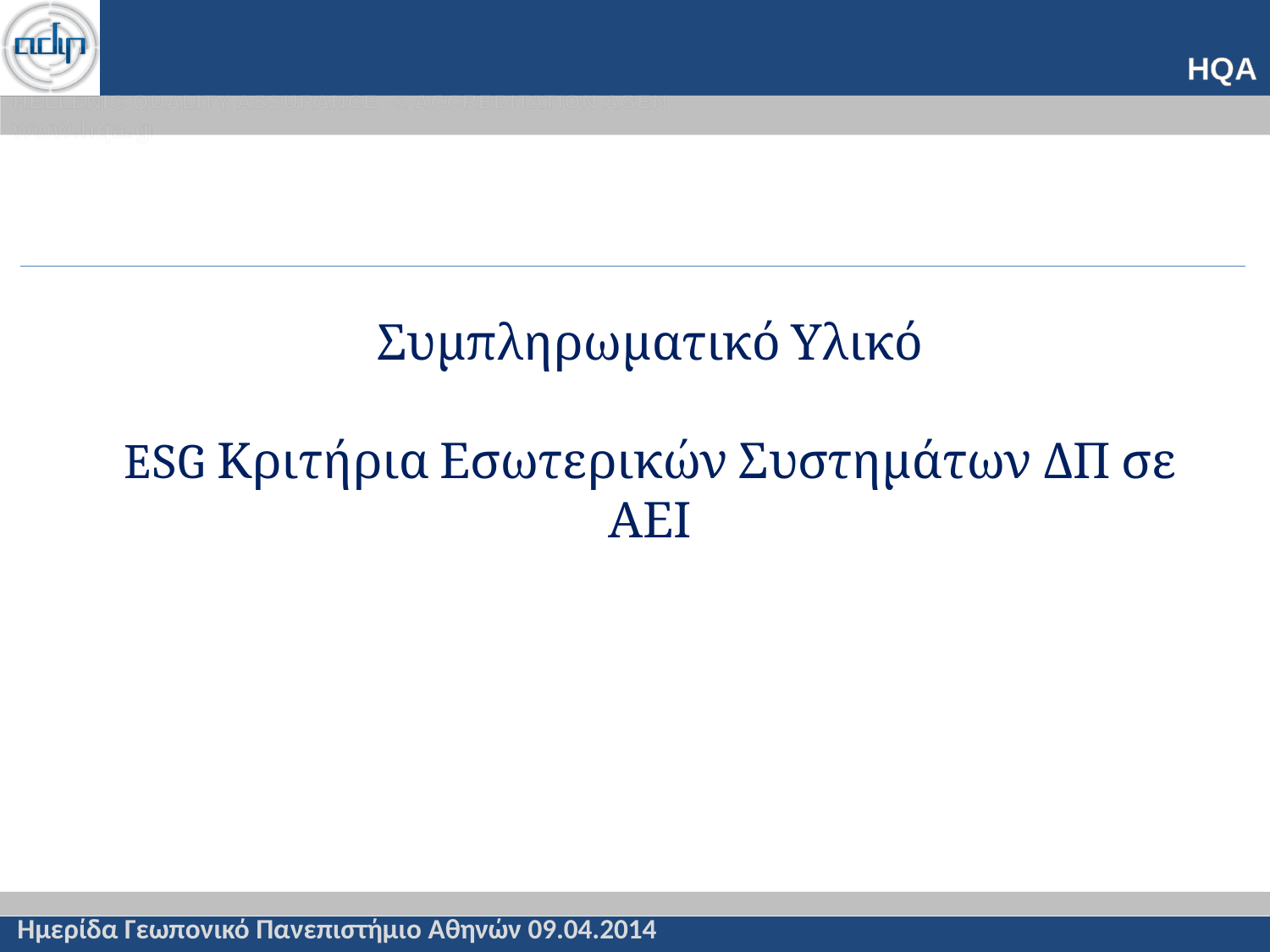

# Συμπληρωματικό Υλικό ESG Κριτήρια Εσωτερικών Συστημάτων ΔΠ σε ΑΕΙ
Ημερίδα Γεωπονικό Πανεπιστήμιο Αθηνών 09.04.2014